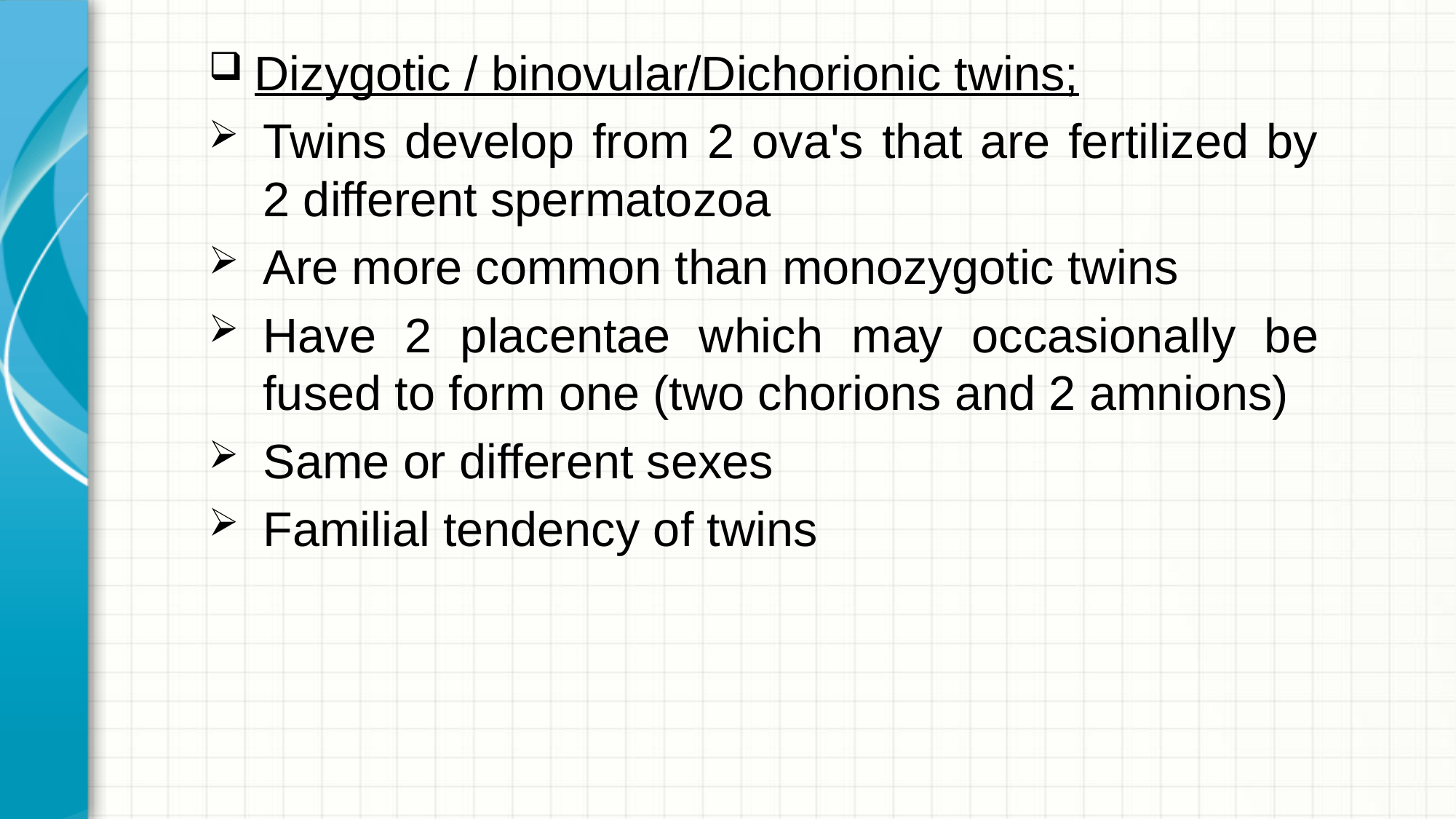

Dizygotic / binovular/Dichorionic twins;
Twins develop from 2 ova's that are fertilized by 2 different spermatozoa
Are more common than monozygotic twins
Have 2 placentae which may occasionally be fused to form one (two chorions and 2 amnions)
Same or different sexes
Familial tendency of twins